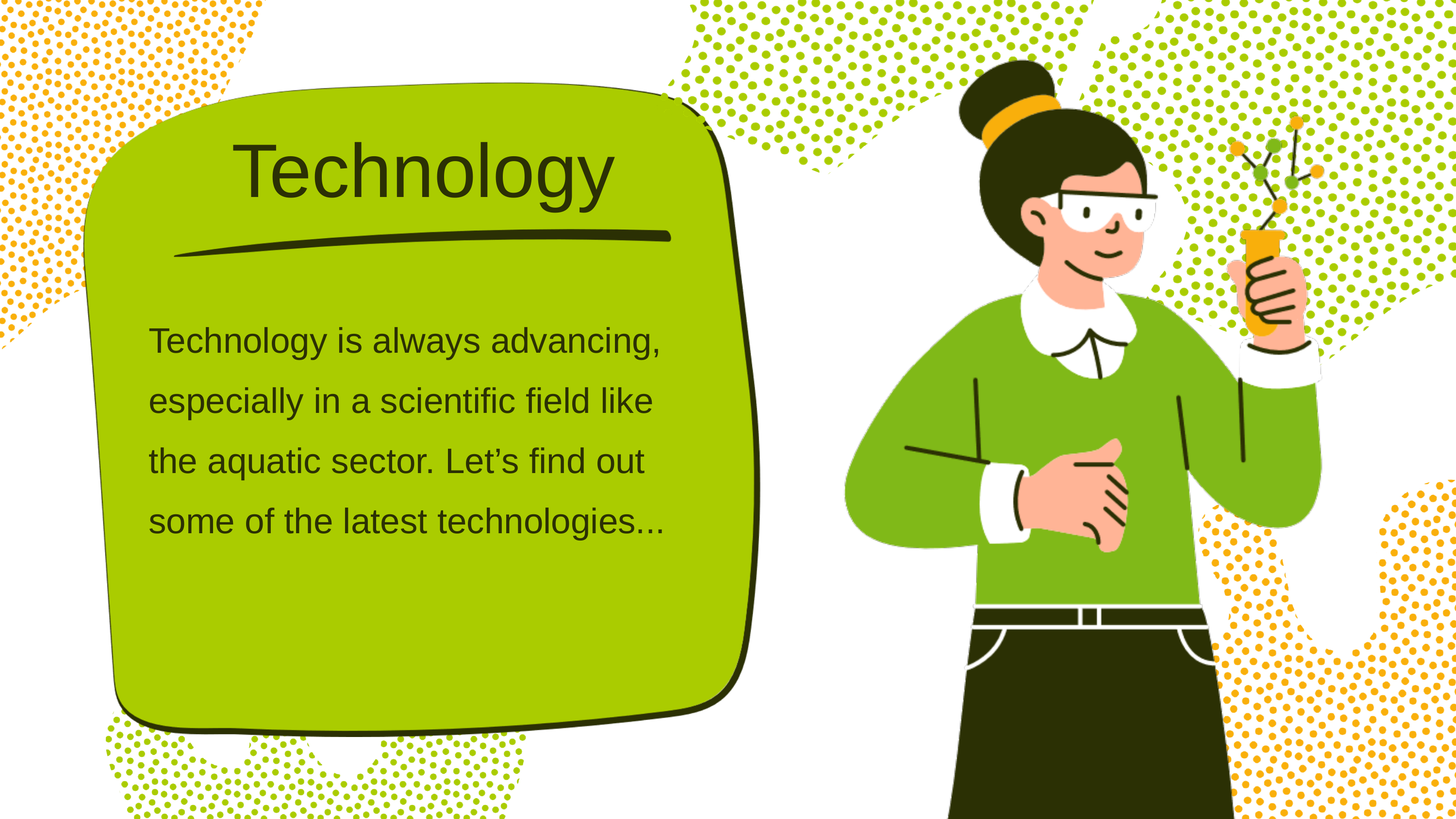

Technology

Technology is always advancing, especially in a scientific field like the aquatic sector. Let’s find out some of the latest technologies...